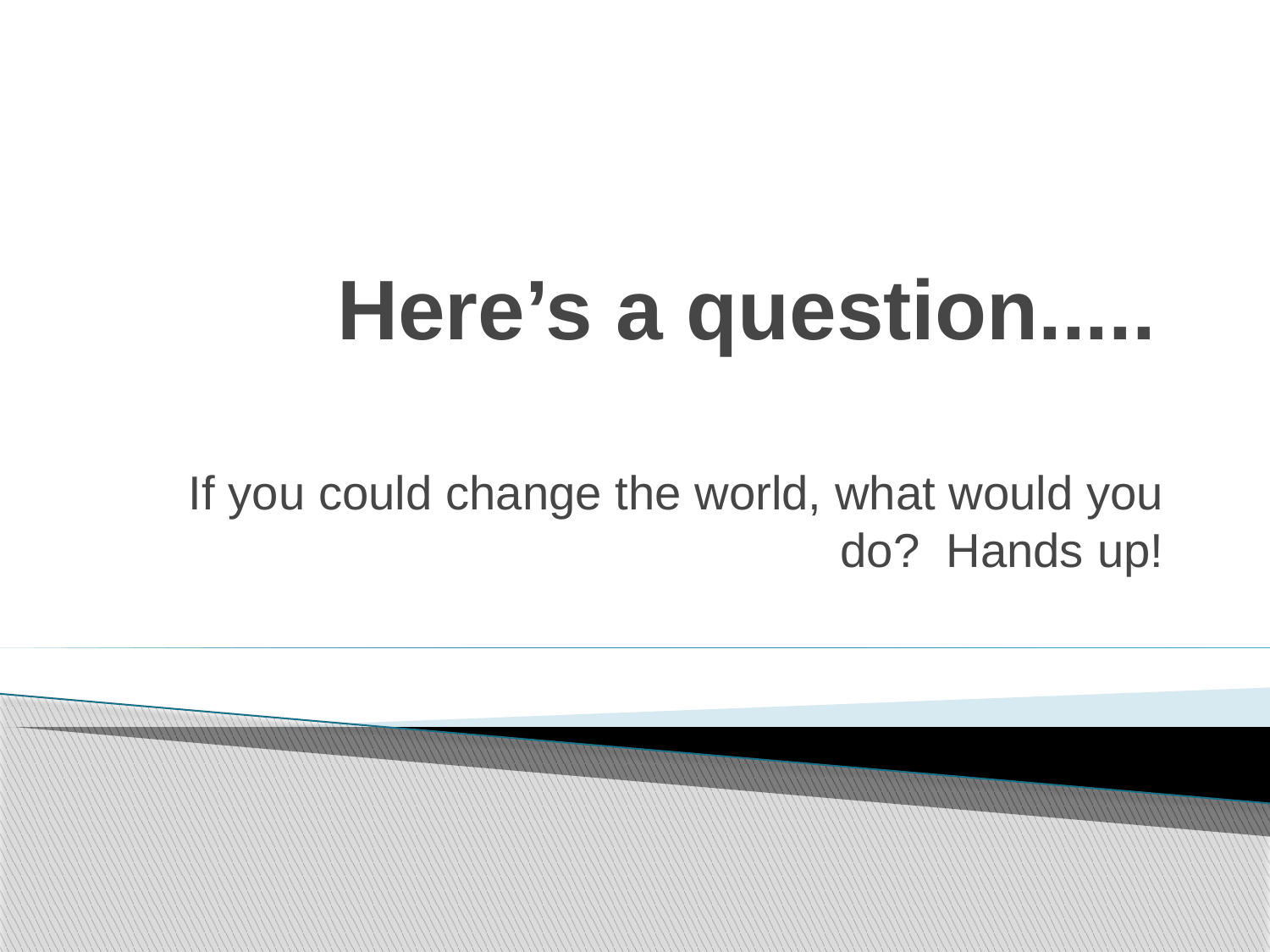

# Here’s a question.....
If you could change the world, what would you do?  Hands up!